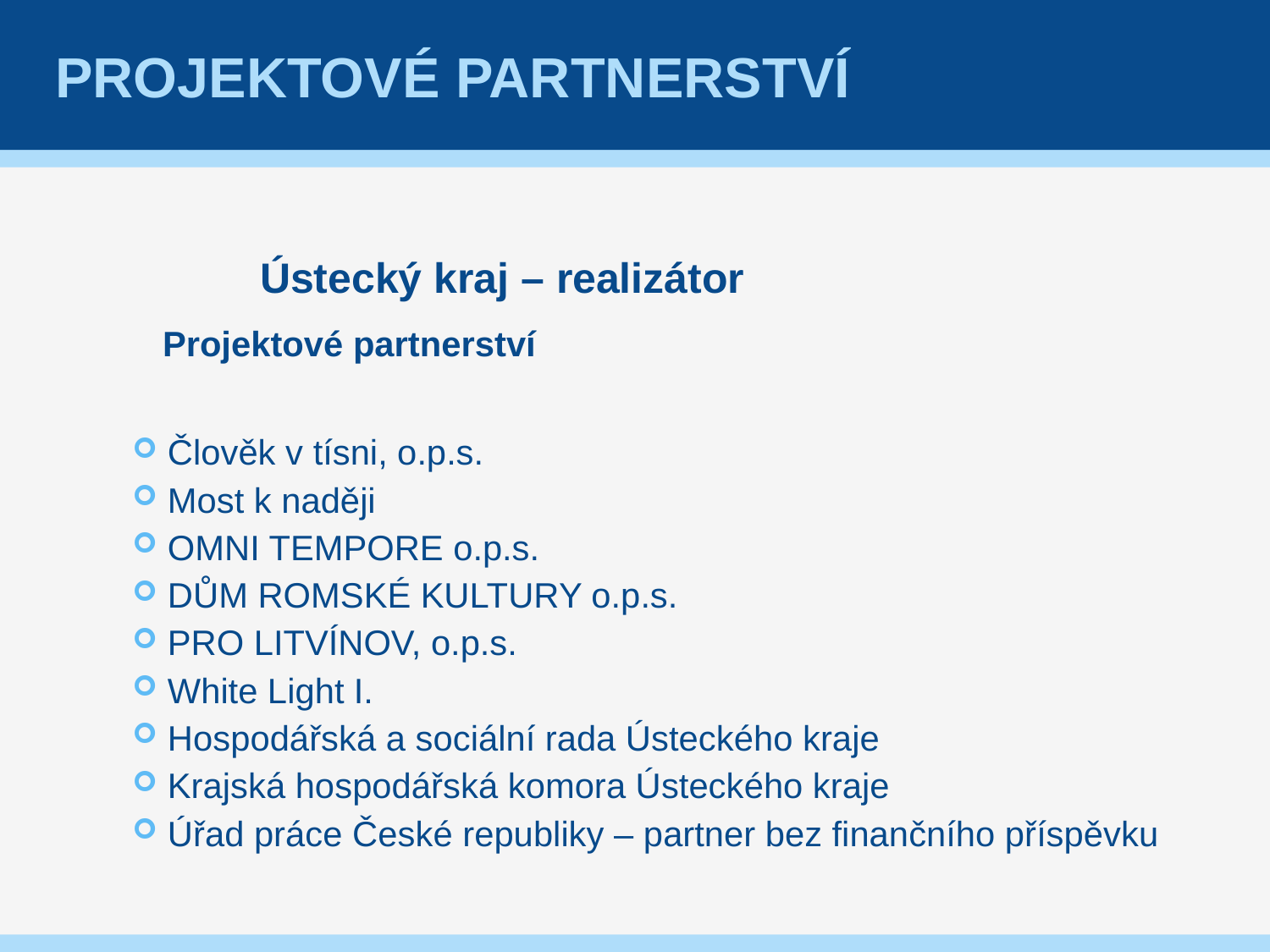

# PROJEKTOVÉ PARTNERSTVÍ

                   Ústecký kraj – realizátor
         Projektové partnerství

Člověk v tísni, o.p.s.
Most k naději
OMNI TEMPORE o.p.s.
DŮM ROMSKÉ KULTURY o.p.s.
PRO LITVÍNOV, o.p.s.
White Light I.
Hospodářská a sociální rada Ústeckého kraje
Krajská hospodářská komora Ústeckého kraje
Úřad práce České republiky – partner bez finančního příspěvku